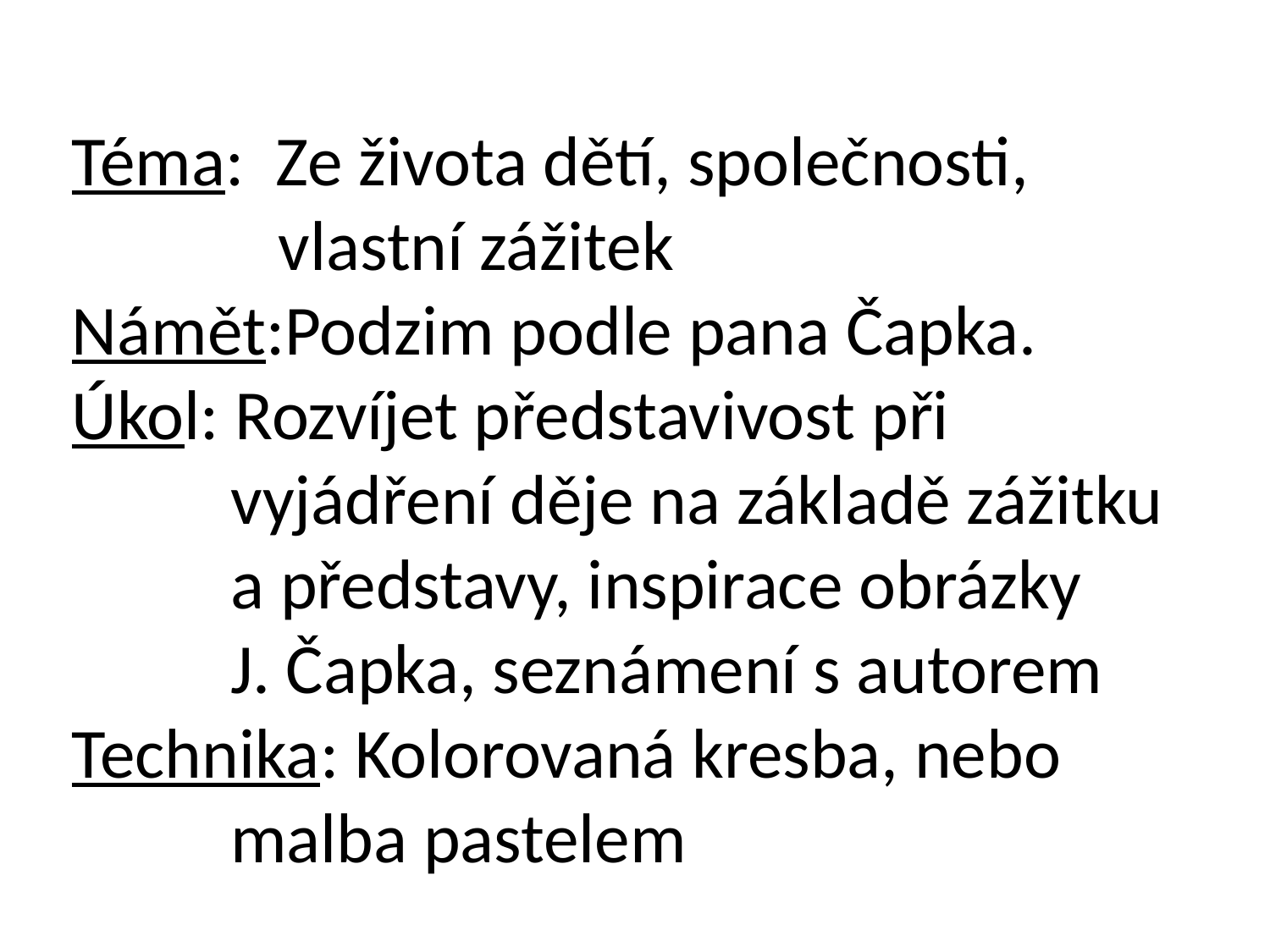

Téma:  Ze života dětí, společnosti,
             vlastní zážitek
Námět:Podzim podle pana Čapka.
Úkol: Rozvíjet představivost při
          vyjádření děje na základě zážitku
          a představy, inspirace obrázky
          J. Čapka, seznámení s autorem
Technika: Kolorovaná kresba, nebo
          malba pastelem